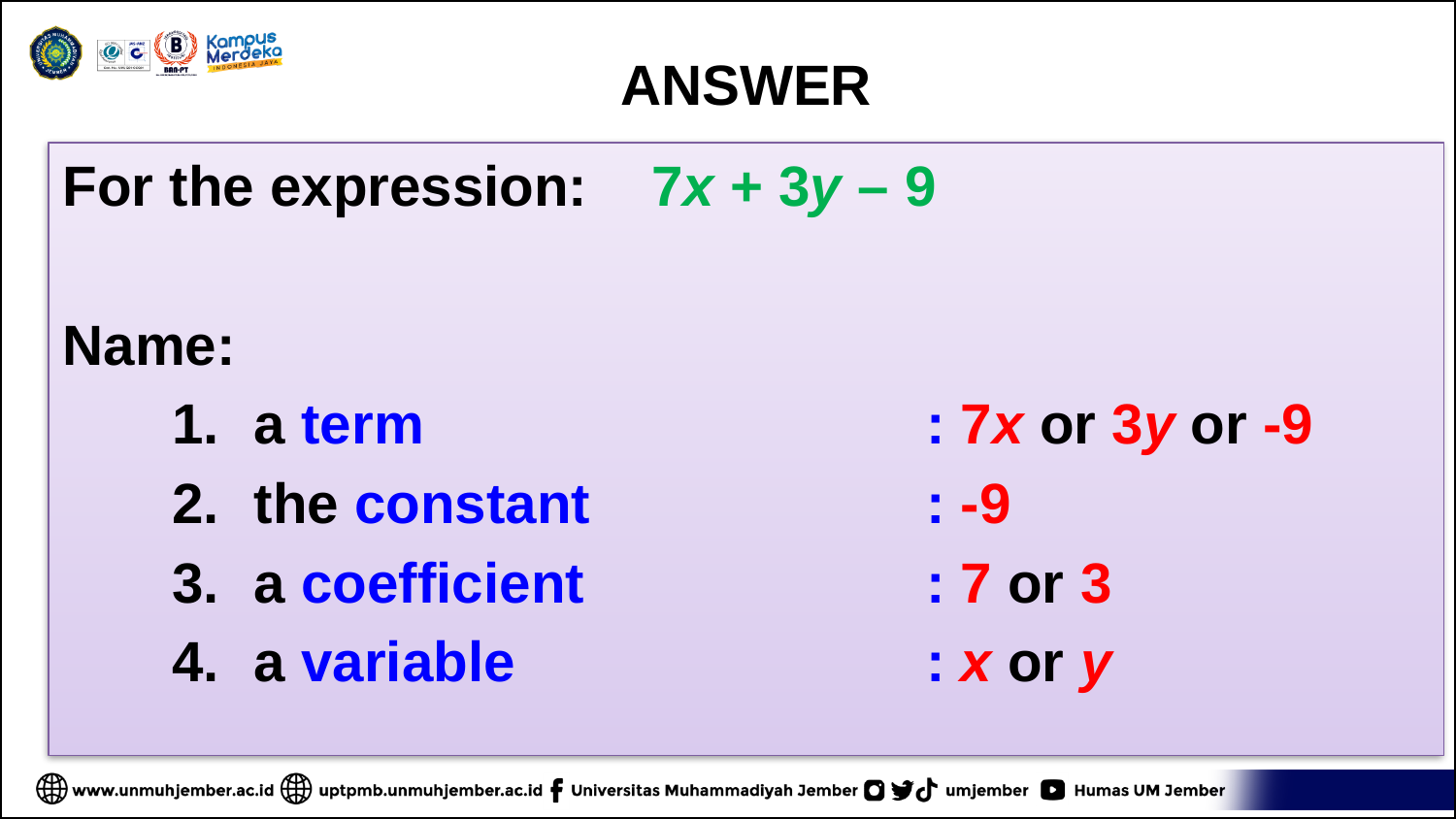

ANSWER
For the expression:    7x + 3y – 9

Name:
a term	: 7x or 3y or -9
the constant	: -9
a coefficient	: 7 or 3
a variable	: x or y